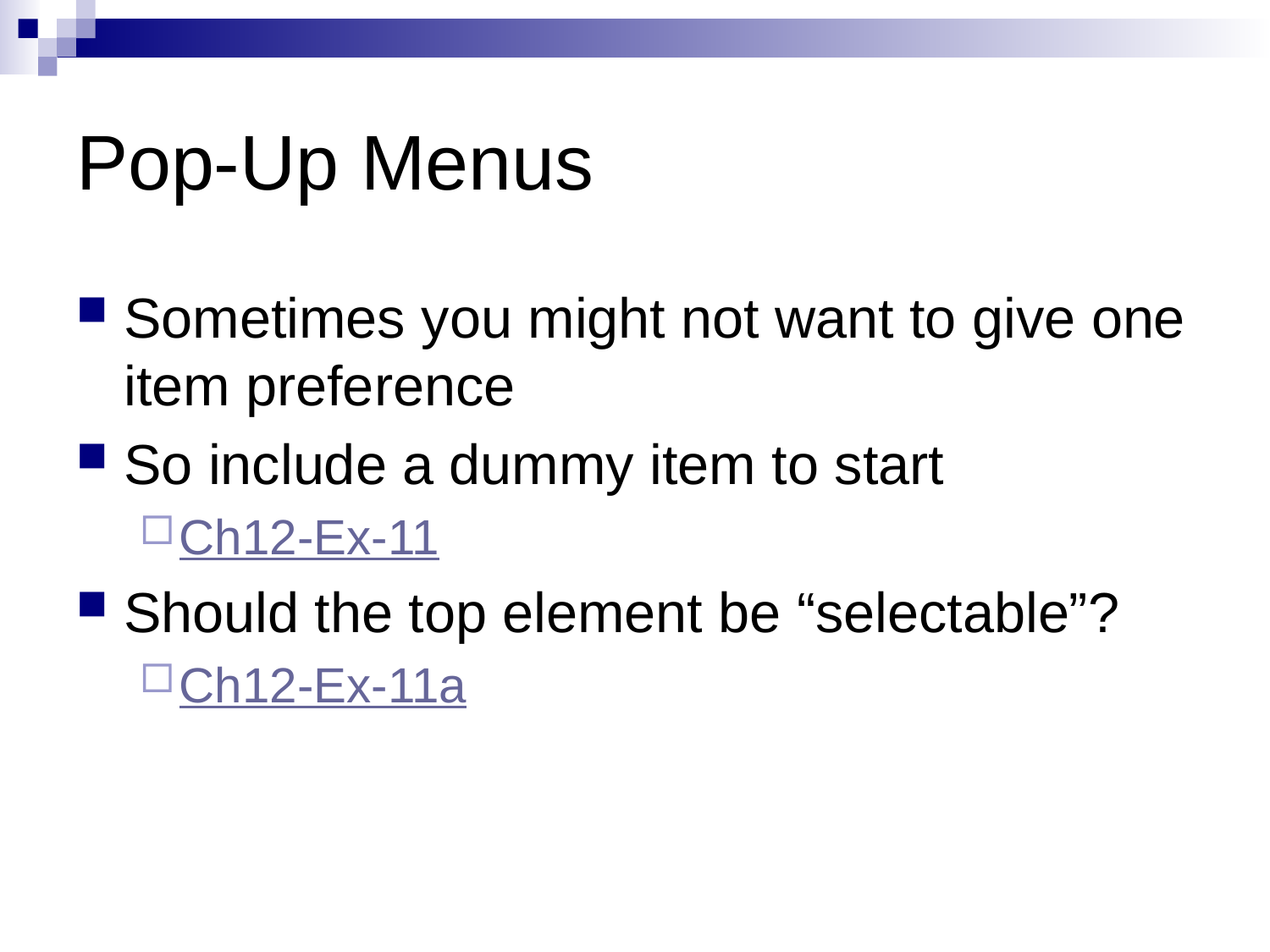

# Pop-Up Menus
Sometimes you might not want to give one item preference
So include a dummy item to start
Ch12-Ex-11
Should the top element be “selectable”?
Ch12-Ex-11a